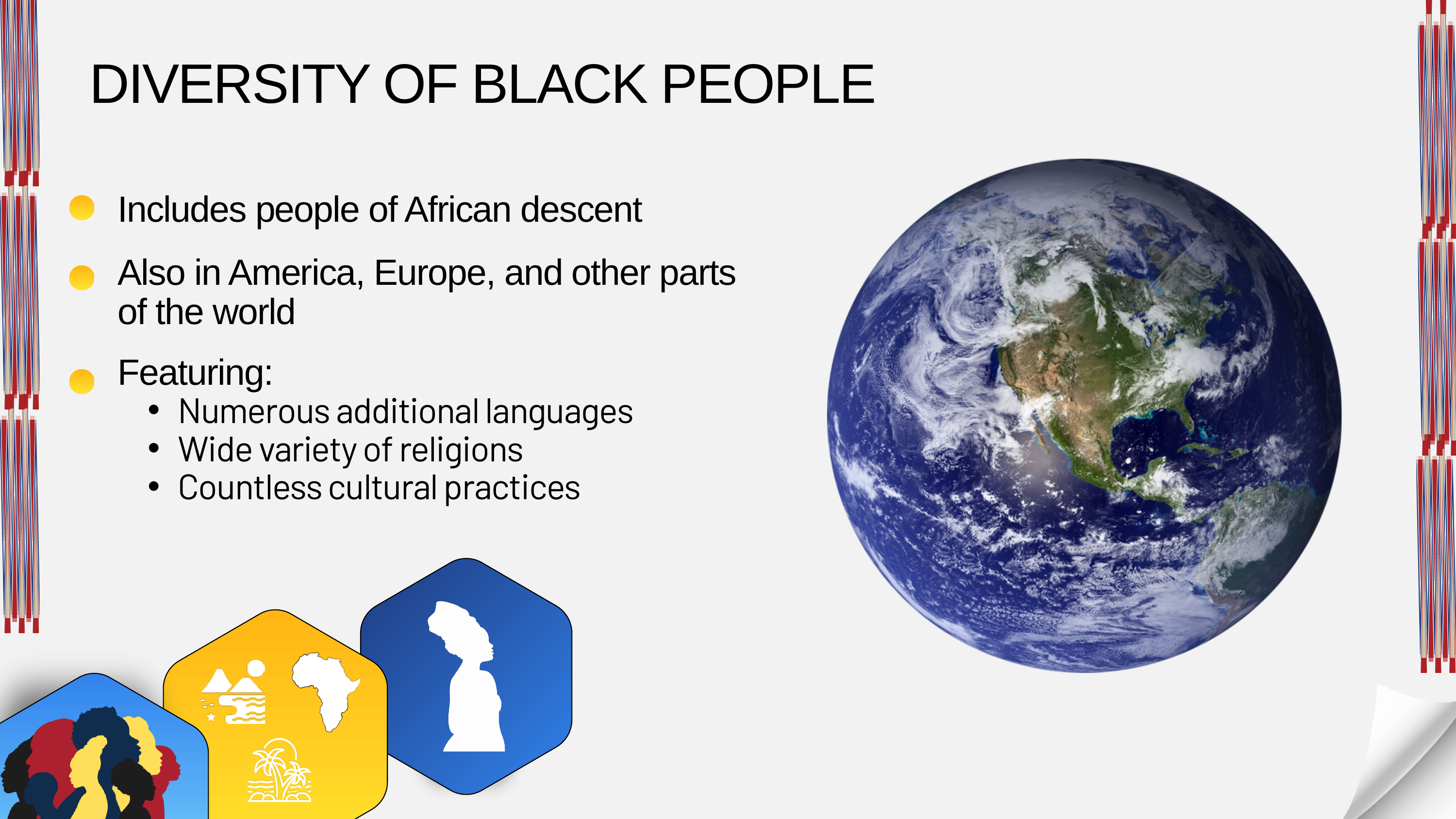

DIVERSITY OF BLACK PEOPLE

Includes people of African descent

Also in America, Europe, and other parts of the world

Featuring:
Numerous additional languages
Wide variety of religions
Countless cultural practices